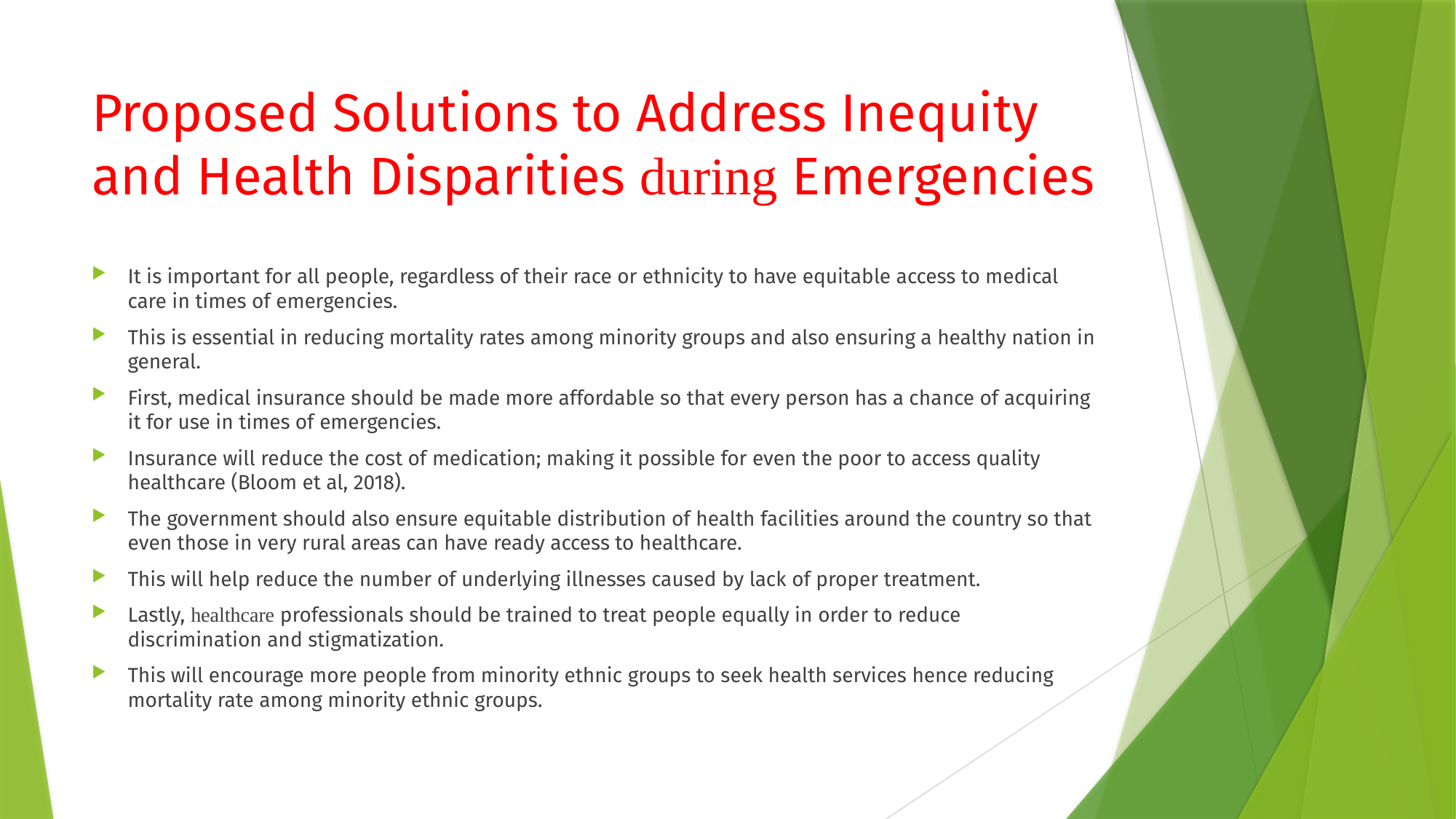

# Proposed Solutions to Address Inequity and Health Disparities during Emergencies
It is important for all people, regardless of their race or ethnicity to have equitable access to medical care in times of emergencies.
This is essential in reducing mortality rates among minority groups and also ensuring a healthy nation in general.
First, medical insurance should be made more affordable so that every person has a chance of acquiring it for use in times of emergencies.
Insurance will reduce the cost of medication; making it possible for even the poor to access quality healthcare (Bloom et al, 2018).
The government should also ensure equitable distribution of health facilities around the country so that even those in very rural areas can have ready access to healthcare.
This will help reduce the number of underlying illnesses caused by lack of proper treatment.
Lastly, healthcare professionals should be trained to treat people equally in order to reduce discrimination and stigmatization.
This will encourage more people from minority ethnic groups to seek health services hence reducing mortality rate among minority ethnic groups.